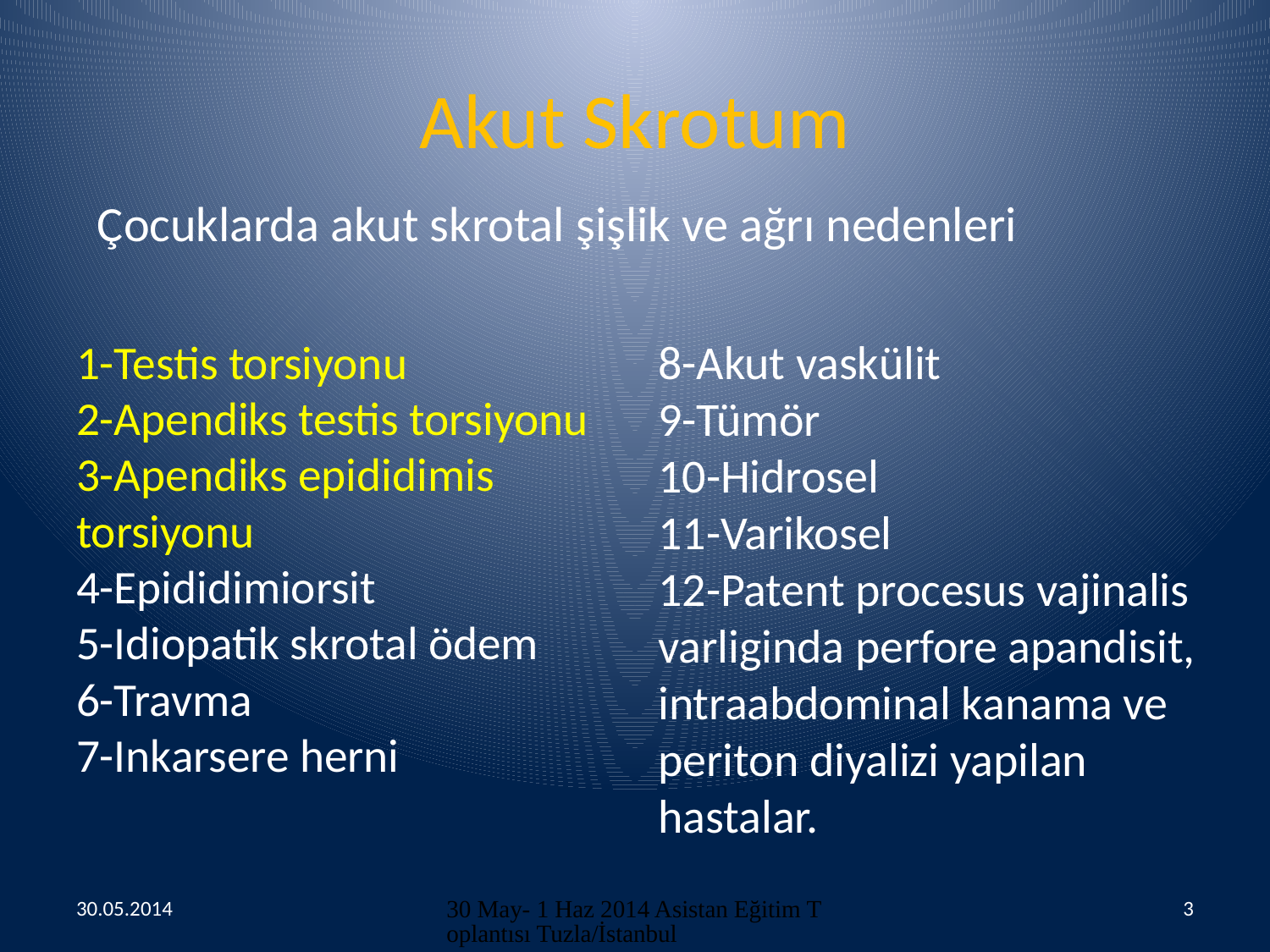

# Akut Skrotum
Çocuklarda akut skrotal şişlik ve ağrı nedenleri

1-Testis torsiyonu
2-Apendiks testis torsiyonu
3-Apendiks epididimis torsiyonu
4-Epididimiorsit
5-Idiopatik skrotal ödem
6-Travma
7-Inkarsere herni
8-Akut vaskülit
9-Tümör
10-Hidrosel
11-Varikosel
12-Patent procesus vajinalis varliginda perfore apandisit, intraabdominal kanama ve periton diyalizi yapilan hastalar.

30.05.2014
30 May- 1 Haz 2014 Asistan Eğitim Toplantısı Tuzla/İstanbul
3